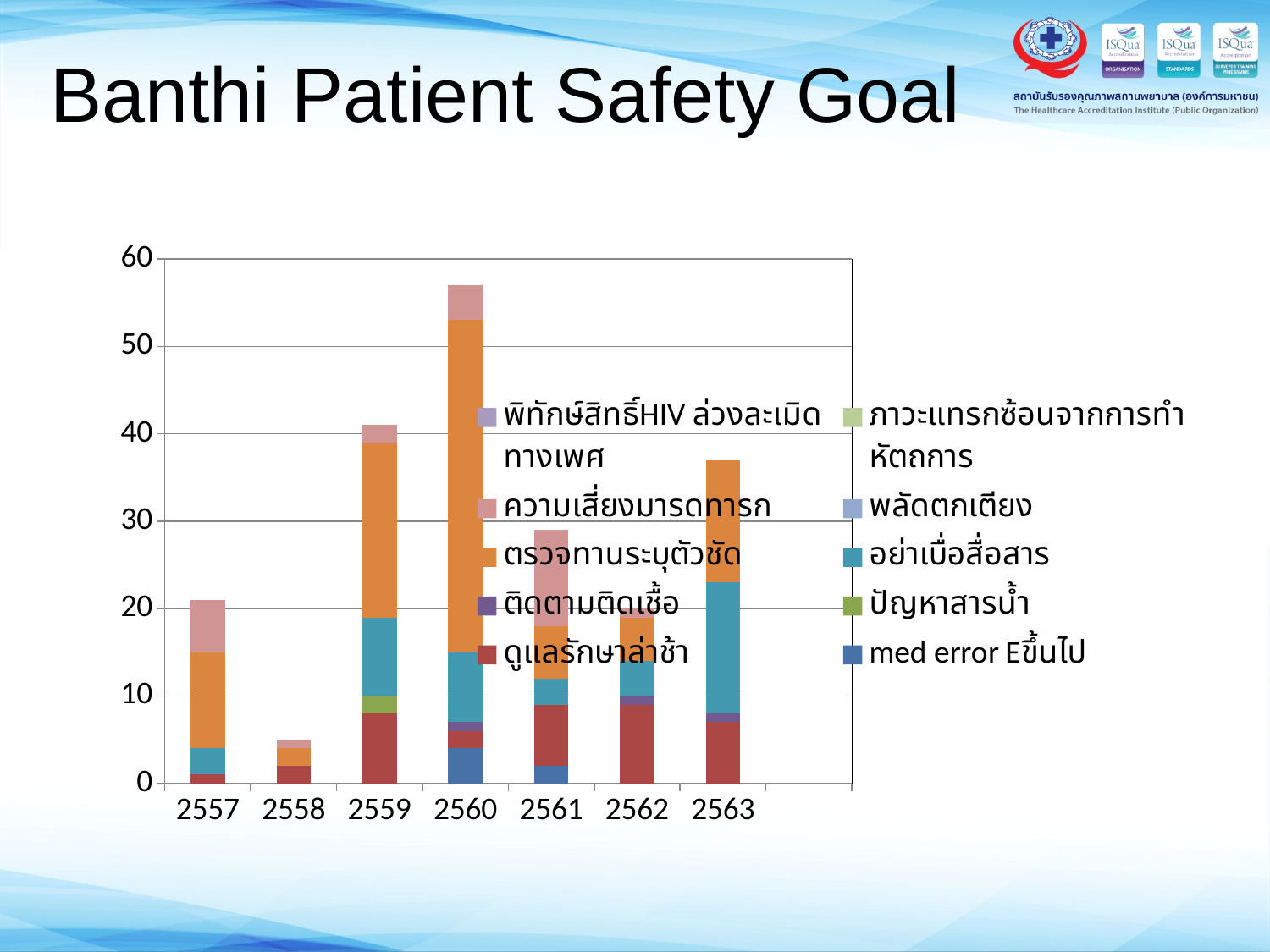

# Banthi Patient Safety Goal

### Chart

| Category | med error Eขึ้นไป | ดูแลรักษาล่าช้า | ปัญหาสารน้ำ | ติดตามติดเชื้อ | อย่าเบื่อสื่อสาร | ตรวจทานระบุตัวชัด | พลัดตกเตียง | ความเสี่ยงมารดทารก | ภาวะแทรกซ้อนจากการทำหัตถการ | พิทักษ์สิทธิ์HIV ล่วงละเมิดทางเพศ |
|---|---|---|---|---|---|---|---|---|---|---|
| 2557 | 0.0 | 1.0 | 0.0 | 0.0 | 3.0 | 11.0 | 0.0 | 6.0 | 0.0 | 0.0 |
| 2558 | 0.0 | 2.0 | 0.0 | 0.0 | 0.0 | 2.0 | 0.0 | 1.0 | 0.0 | 0.0 |
| 2559 | 0.0 | 8.0 | 2.0 | 0.0 | 9.0 | 20.0 | 0.0 | 2.0 | 0.0 | 0.0 |
| 2560 | 4.0 | 2.0 | 0.0 | 1.0 | 8.0 | 38.0 | 0.0 | 4.0 | 0.0 | 0.0 |
| 2561 | 2.0 | 7.0 | 0.0 | 0.0 | 3.0 | 6.0 | 0.0 | 11.0 | 0.0 | 0.0 |
| 2562 | 0.0 | 9.0 | 0.0 | 1.0 | 4.0 | 5.0 | 0.0 | 1.0 | 0.0 | 0.0 |
| 2563 | 0.0 | 7.0 | 0.0 | 1.0 | 15.0 | 14.0 | 0.0 | 0.0 | 0.0 | 0.0 |
|  | None | None | None | None | None | None | None | None | None | None |